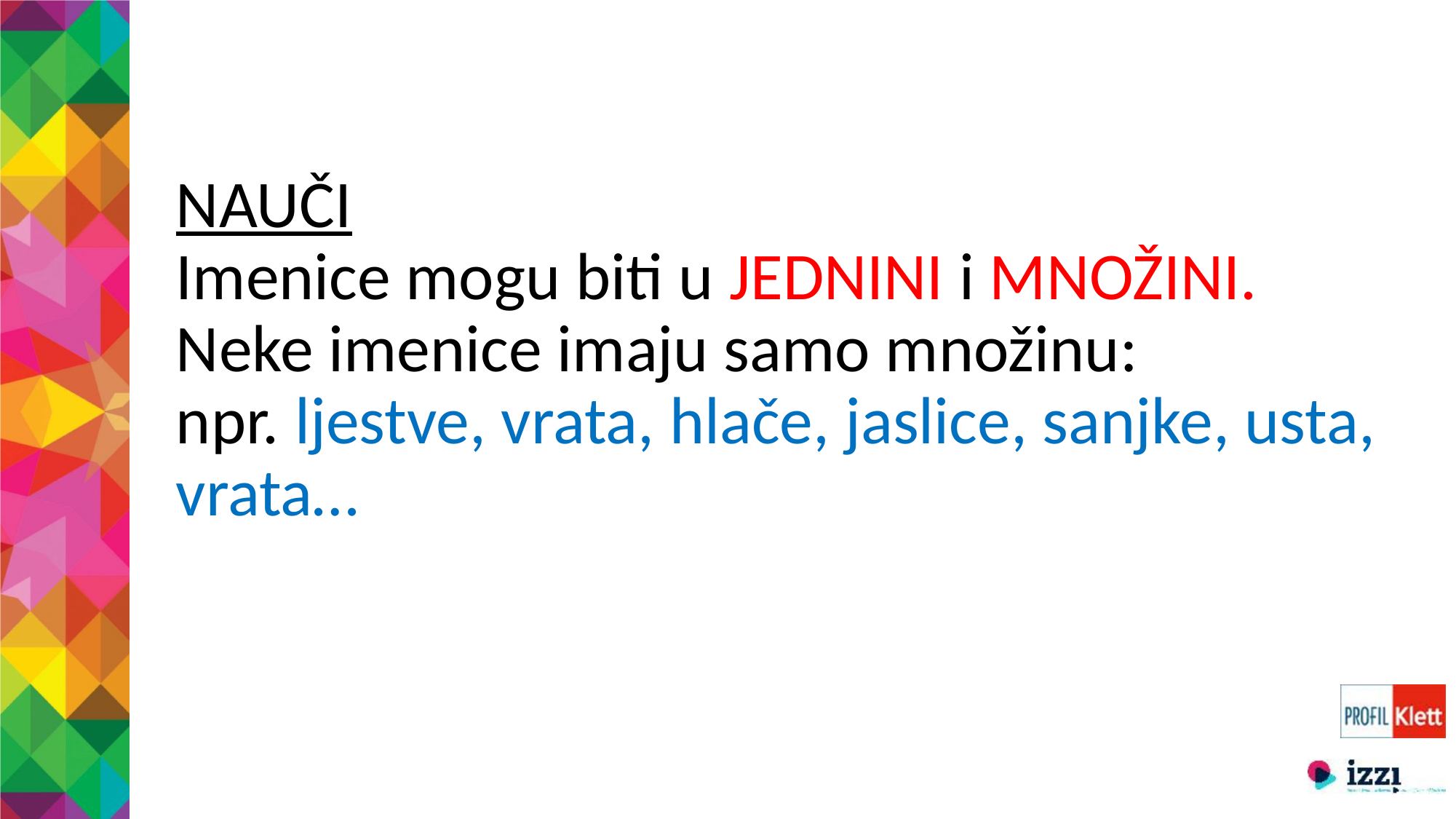

# NAUČI Imenice mogu biti u JEDNINI i MNOŽINI. Neke imenice imaju samo množinu: npr. ljestve, vrata, hlače, jaslice, sanjke, usta, vrata…